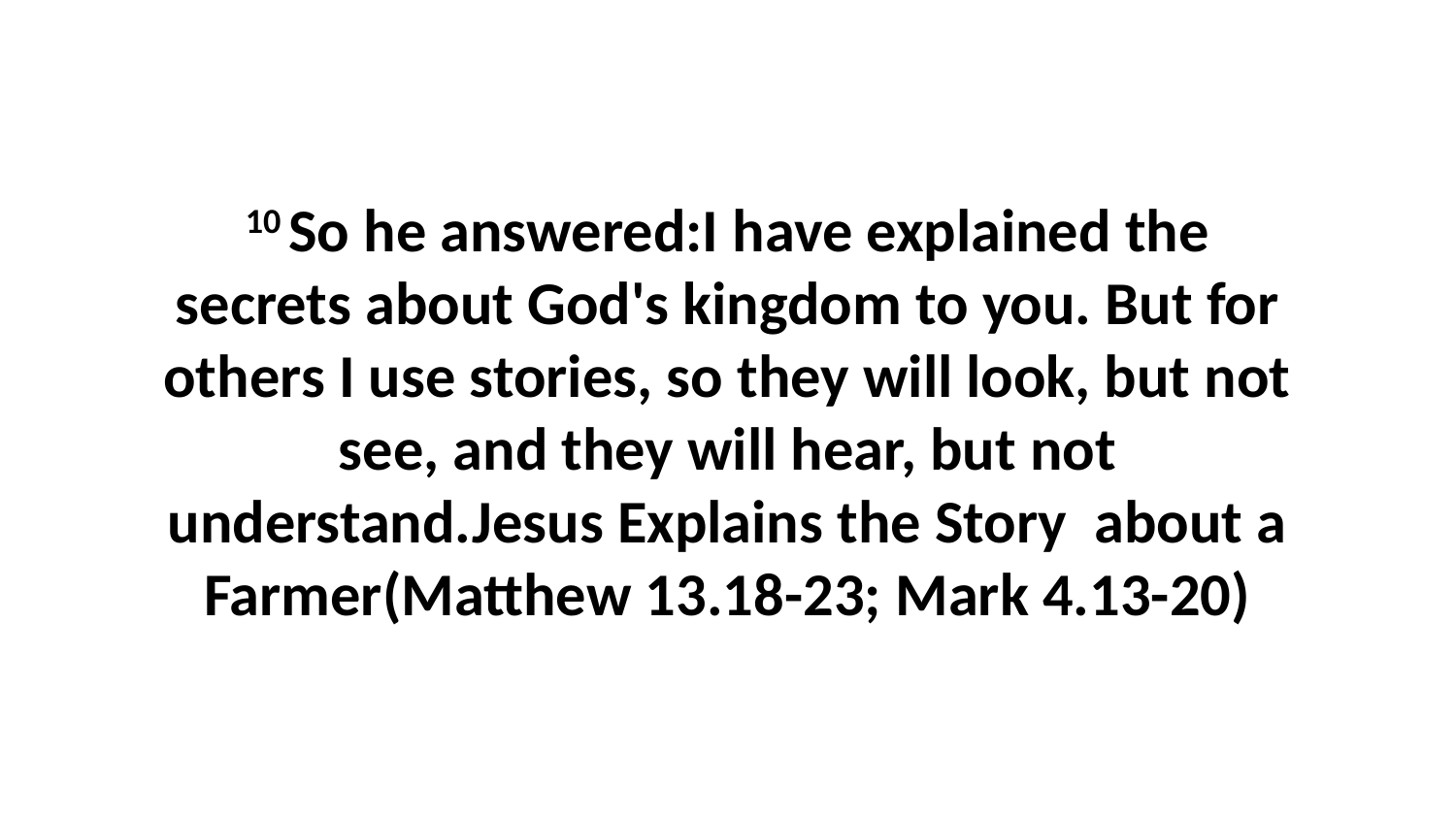

10 So he answered:I have explained the secrets about God's kingdom to you. But for others I use stories, so they will look, but not see, and they will hear, but not understand.Jesus Explains the Story  about a Farmer(Matthew 13.18-23; Mark 4.13-20)